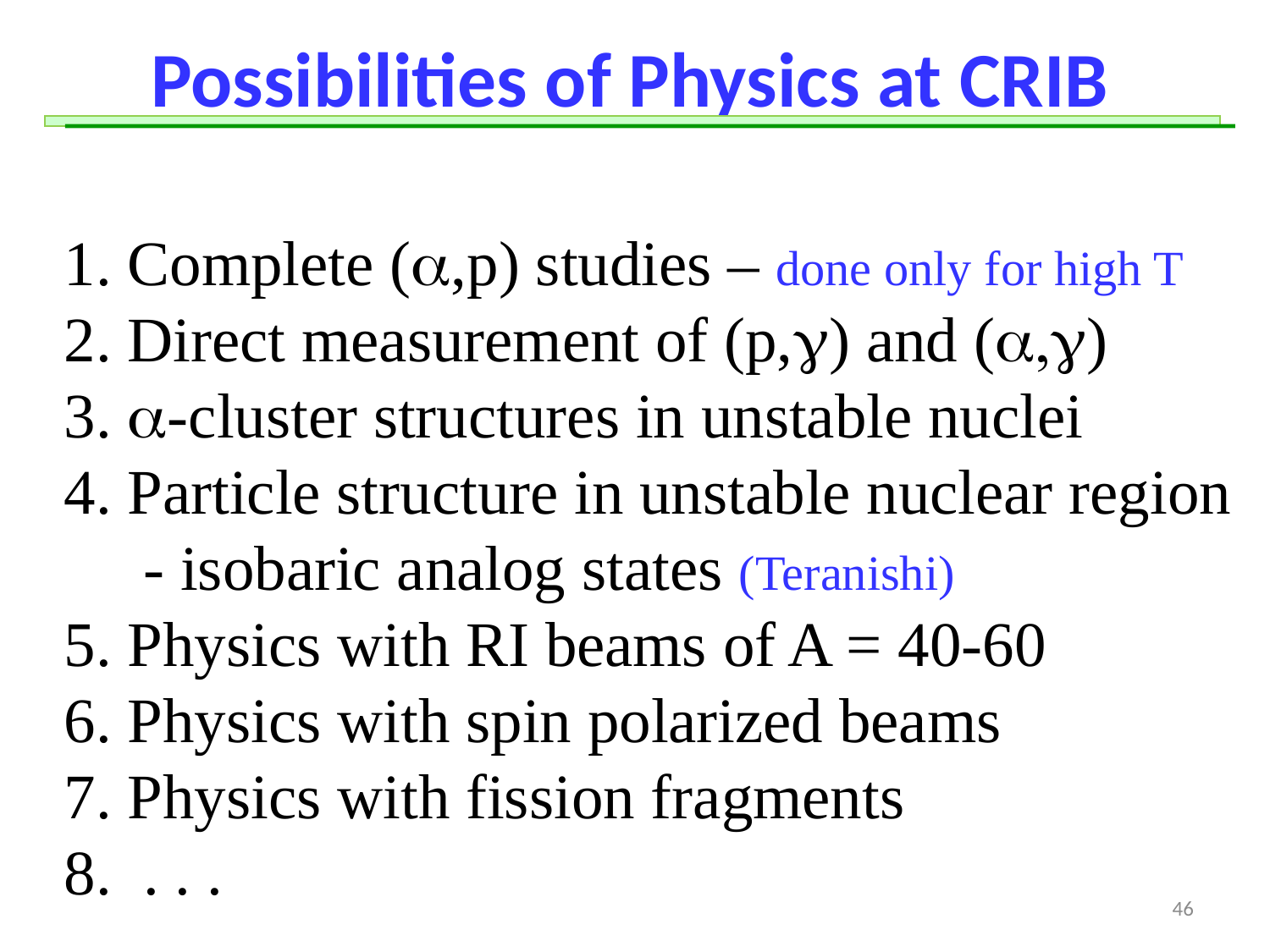

Possibilities of Physics at CRIB

 Complete (α,p) studies – done only for high T
 Direct measurement of (p,γ) and (α,γ)
 α-cluster structures in unstable nuclei
 Particle structure in unstable nuclear region
     - isobaric analog states (Teranishi)
5. Physics with RI beams of A = 40-60
6. Physics with spin polarized beams
7. Physics with fission fragments
8.  . . .
46